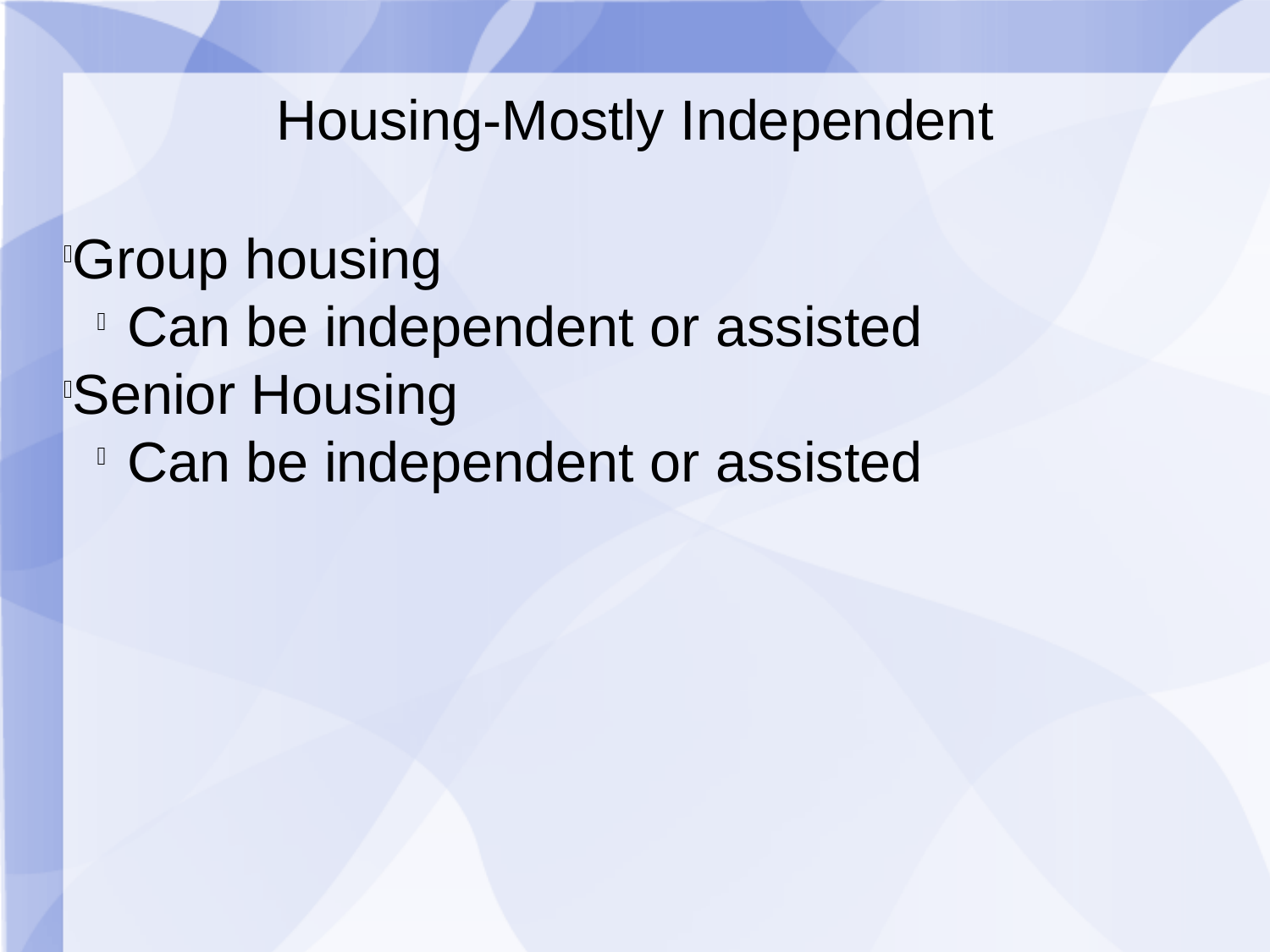

Housing-Mostly Independent
Group housing
Can be independent or assisted
Senior Housing
Can be independent or assisted